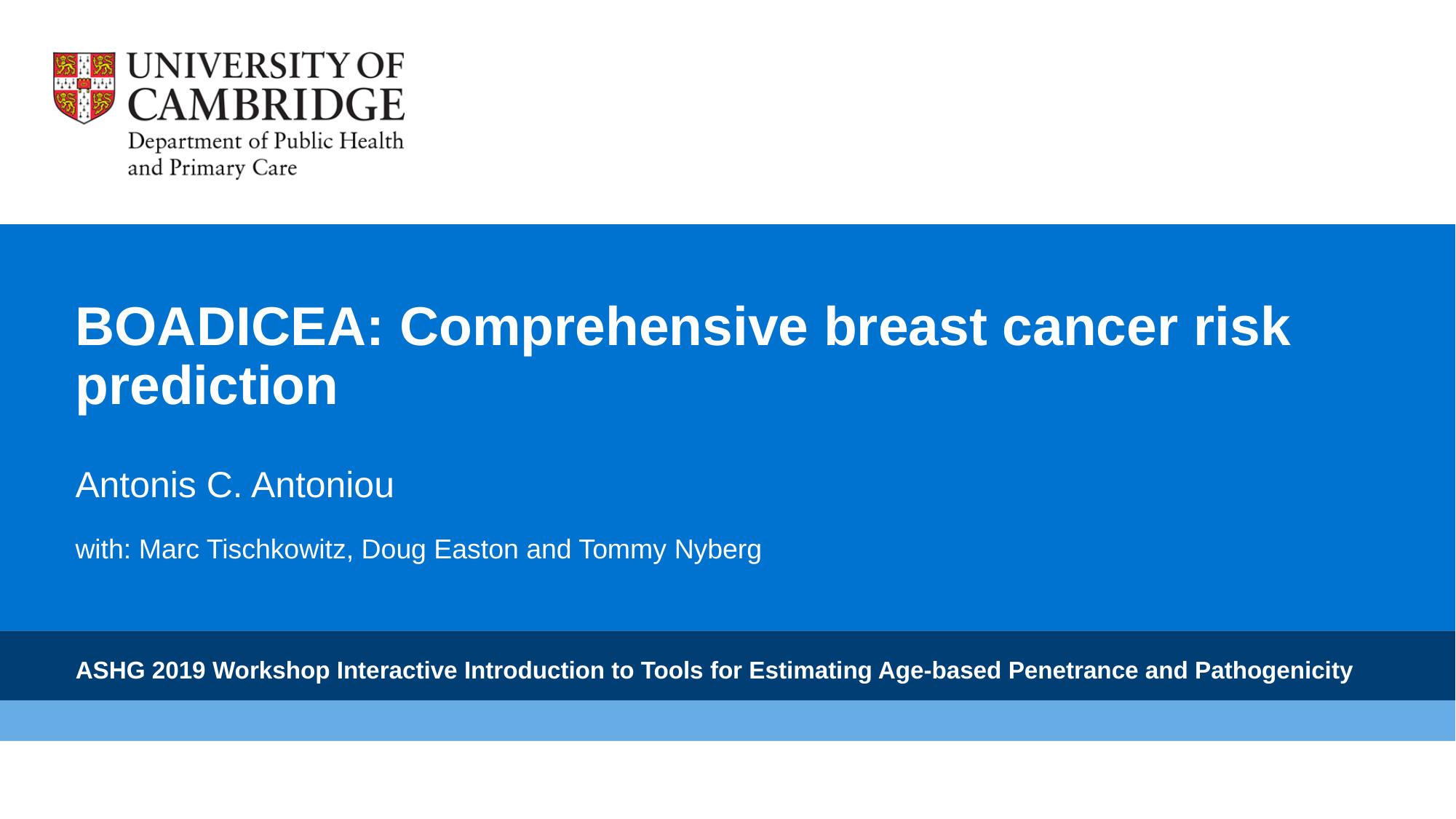

BOADICEA: Comprehensive breast cancer risk prediction
Antonis C. Antoniou

with: Marc Tischkowitz, Doug Easton and Tommy Nyberg
ASHG 2019 Workshop Interactive Introduction to Tools for Estimating Age-based Penetrance and Pathogenicity